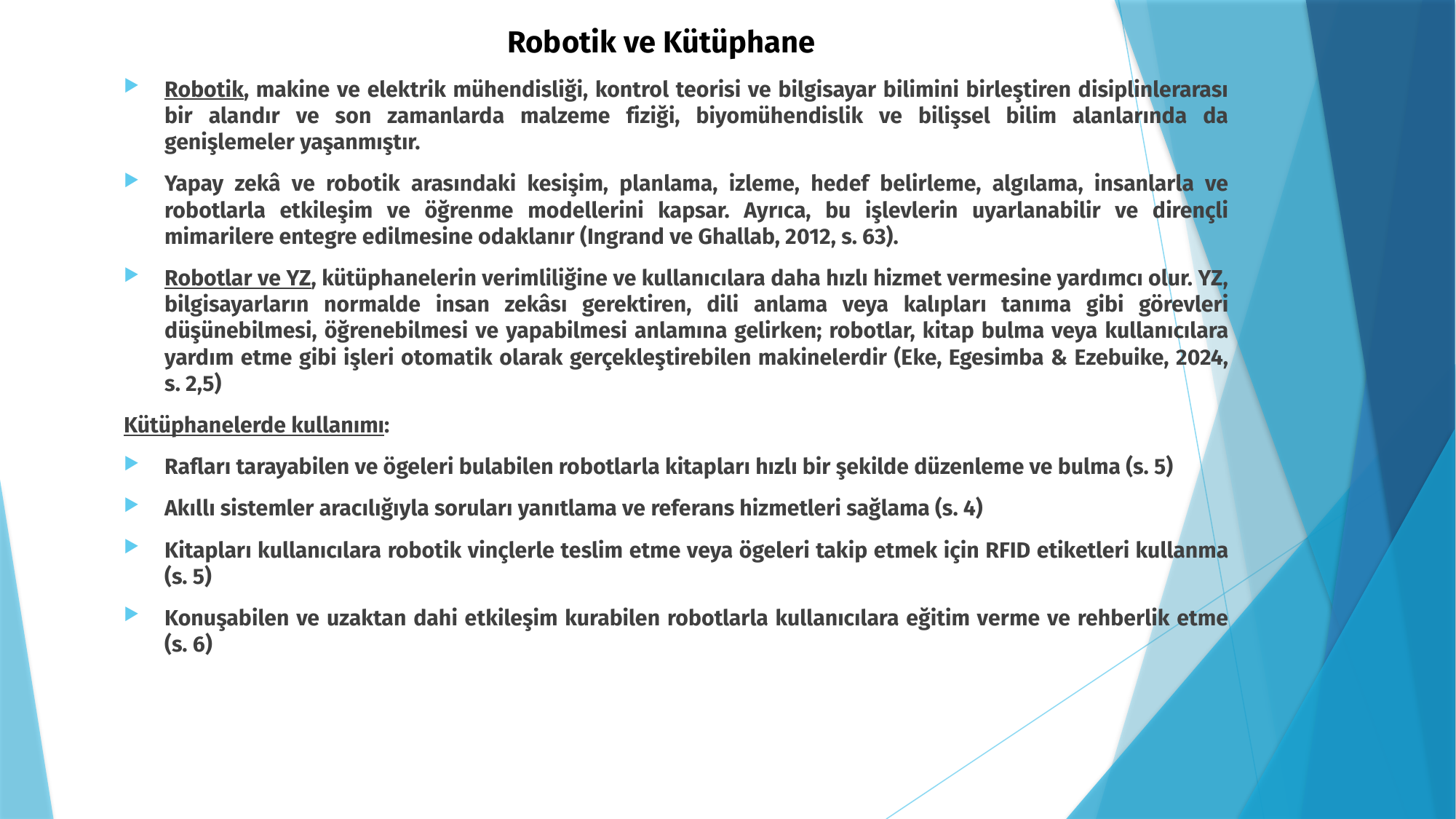

# Robotik ve Kütüphane
Robotik, makine ve elektrik mühendisliği, kontrol teorisi ve bilgisayar bilimini birleştiren disiplinlerarası bir alandır ve son zamanlarda malzeme fiziği, biyomühendislik ve bilişsel bilim alanlarında da genişlemeler yaşanmıştır.
Yapay zekâ ve robotik arasındaki kesişim, planlama, izleme, hedef belirleme, algılama, insanlarla ve robotlarla etkileşim ve öğrenme modellerini kapsar. Ayrıca, bu işlevlerin uyarlanabilir ve dirençli mimarilere entegre edilmesine odaklanır (Ingrand ve Ghallab, 2012, s. 63).
Robotlar ve YZ, kütüphanelerin verimliliğine ve kullanıcılara daha hızlı hizmet vermesine yardımcı olur. YZ, bilgisayarların normalde insan zekâsı gerektiren, dili anlama veya kalıpları tanıma gibi görevleri düşünebilmesi, öğrenebilmesi ve yapabilmesi anlamına gelirken; robotlar, kitap bulma veya kullanıcılara yardım etme gibi işleri otomatik olarak gerçekleştirebilen makinelerdir (Eke, Egesimba & Ezebuike, 2024, s. 2,5)
Kütüphanelerde kullanımı:
Rafları tarayabilen ve ögeleri bulabilen robotlarla kitapları hızlı bir şekilde düzenleme ve bulma (s. 5)
Akıllı sistemler aracılığıyla soruları yanıtlama ve referans hizmetleri sağlama (s. 4)
Kitapları kullanıcılara robotik vinçlerle teslim etme veya ögeleri takip etmek için RFID etiketleri kullanma (s. 5)
Konuşabilen ve uzaktan dahi etkileşim kurabilen robotlarla kullanıcılara eğitim verme ve rehberlik etme (s. 6)